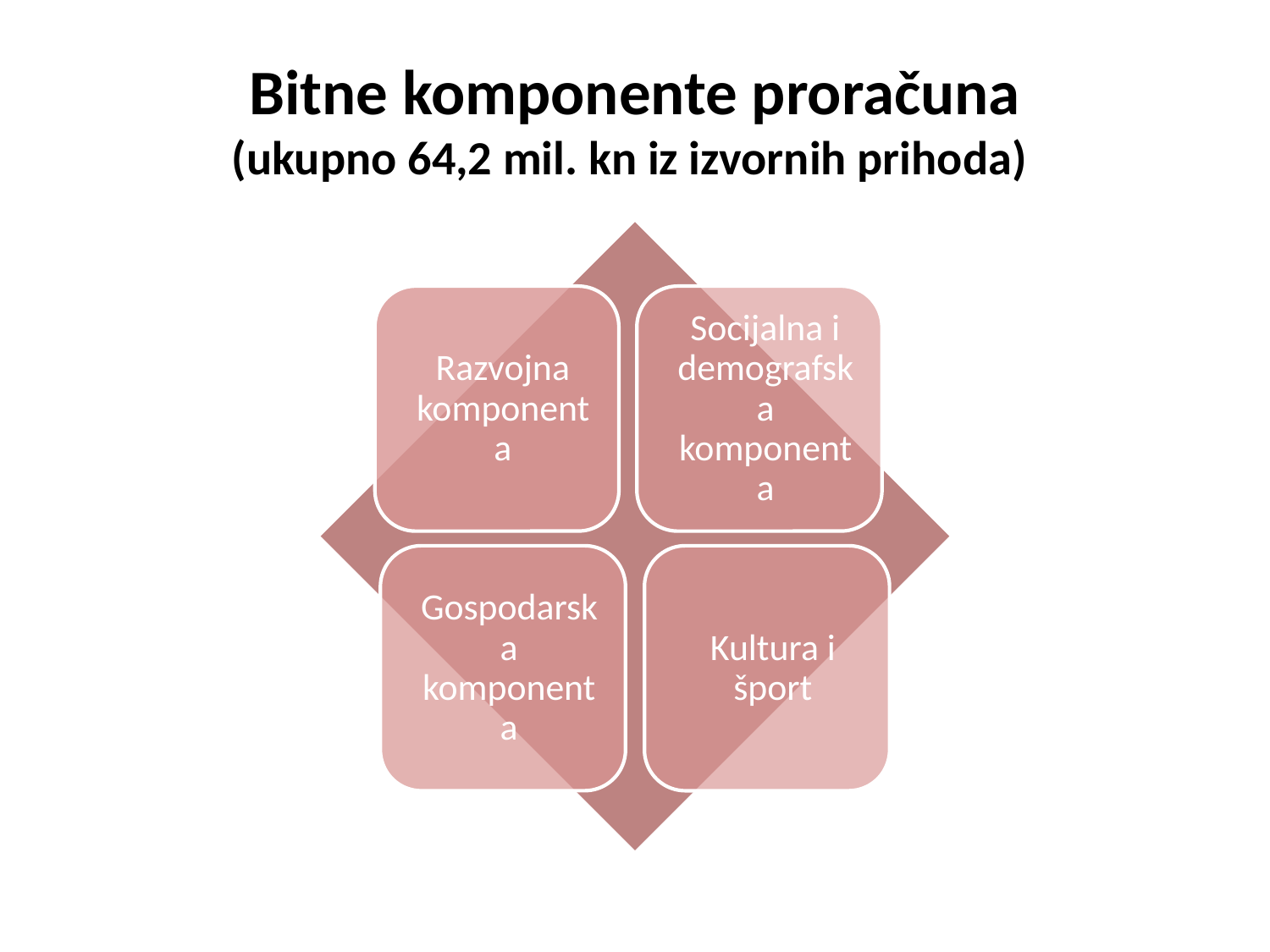

# Bitne komponente proračuna (ukupno 64,2 mil. kn iz izvornih prihoda)
Razvojna komponenta
Socijalna i demografska komponenta
Gospodarska komponenta
Kultura i šport